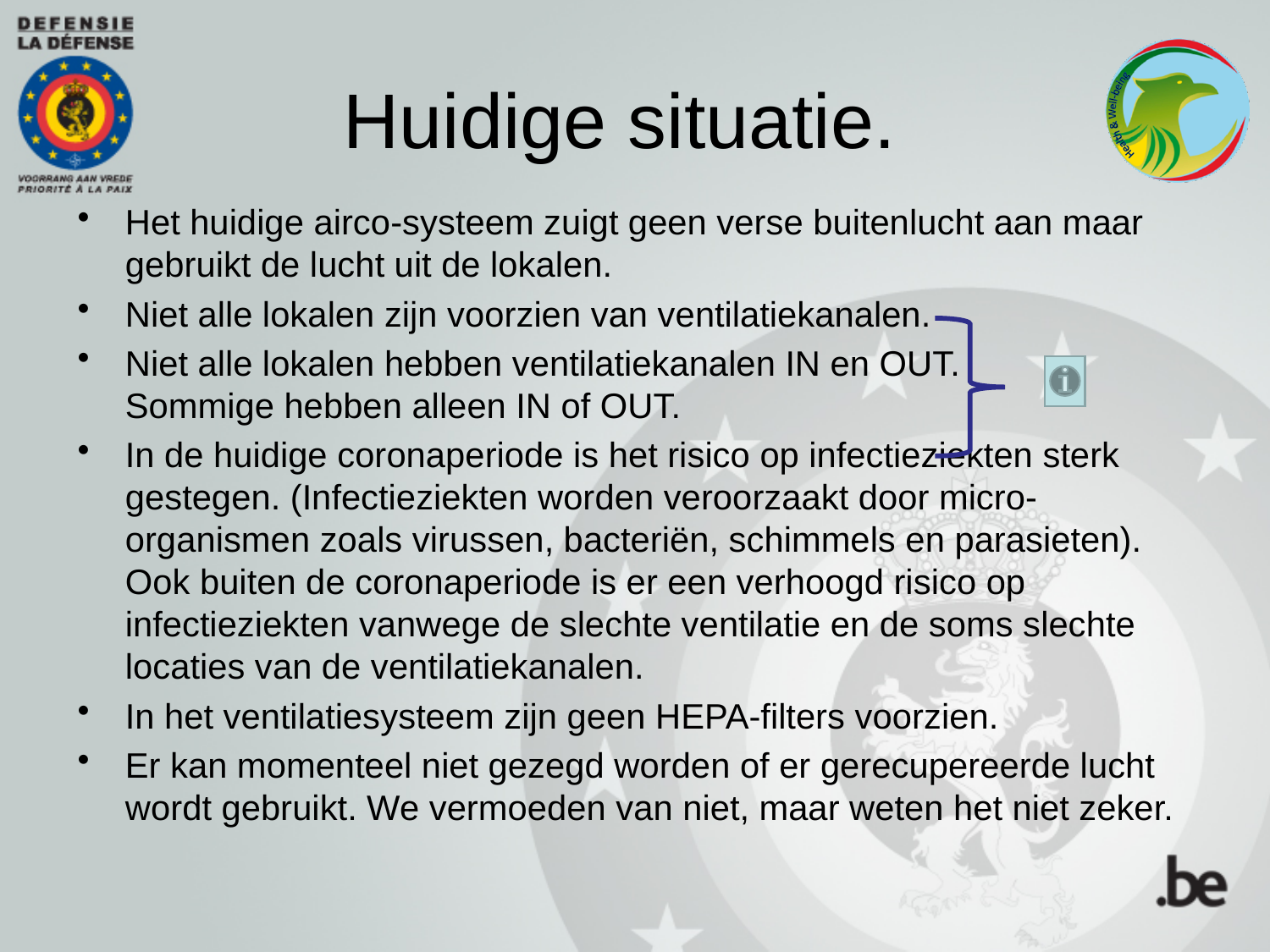

# Huidige situatie.
Het huidige airco-systeem zuigt geen verse buitenlucht aan maar gebruikt de lucht uit de lokalen.
Niet alle lokalen zijn voorzien van ventilatiekanalen.
Niet alle lokalen hebben ventilatiekanalen IN en OUT.
Sommige hebben alleen IN of OUT.
In de huidige coronaperiode is het risico op infectieziekten sterk gestegen. (Infectieziekten worden veroorzaakt door micro-organismen zoals virussen, bacteriën, schimmels en parasieten).
Ook buiten de coronaperiode is er een verhoogd risico op infectieziekten vanwege de slechte ventilatie en de soms slechte locaties van de ventilatiekanalen.
In het ventilatiesysteem zijn geen HEPA-filters voorzien.
Er kan momenteel niet gezegd worden of er gerecupereerde lucht wordt gebruikt. We vermoeden van niet, maar weten het niet zeker.